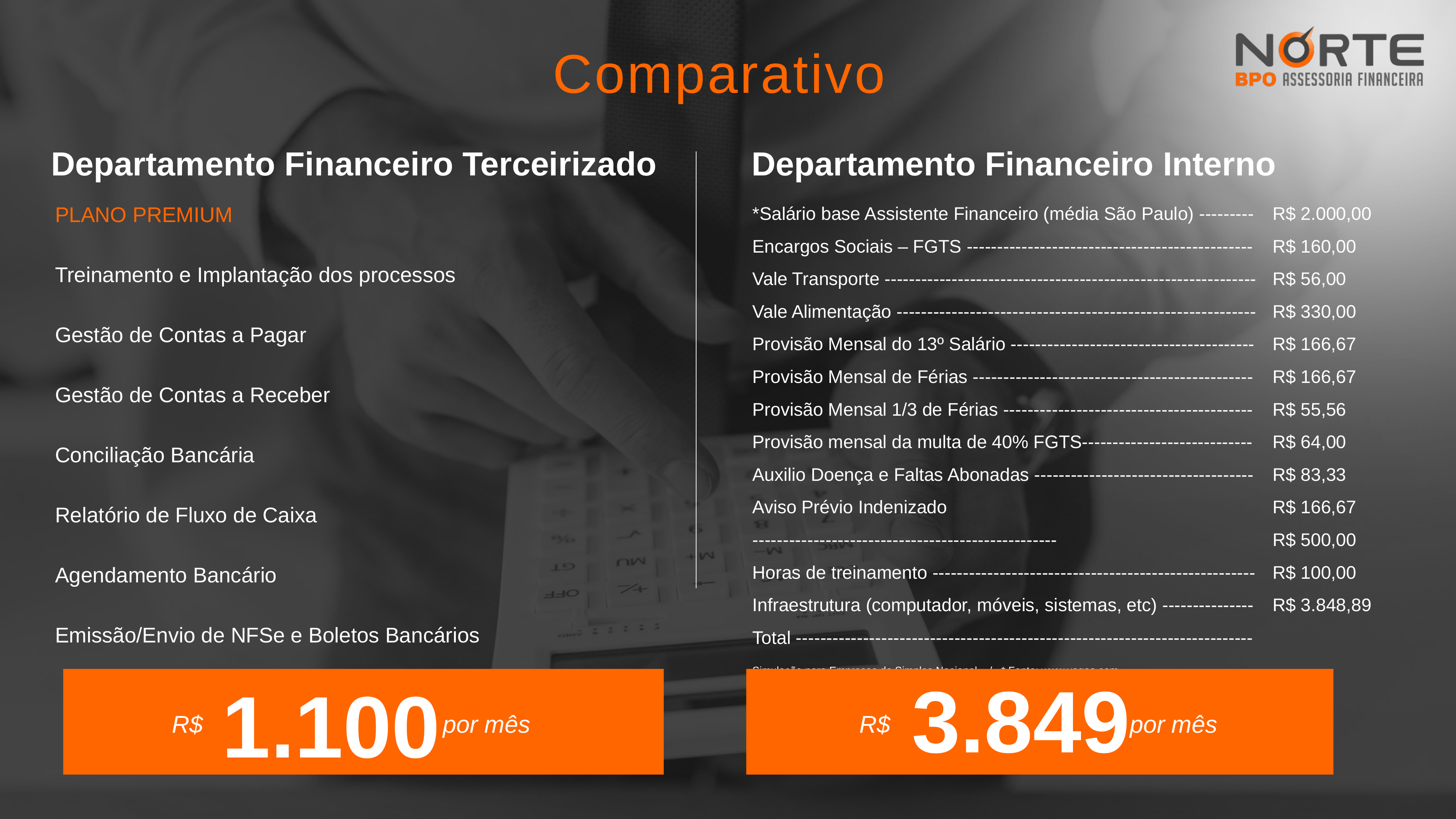

Comparativo
Departamento Financeiro Terceirizado
Departamento Financeiro Interno
PLANO PREMIUM
Treinamento e Implantação dos processos
Gestão de Contas a Pagar
Gestão de Contas a Receber
Conciliação Bancária
Relatório de Fluxo de Caixa
Agendamento Bancário
Emissão/Envio de NFSe e Boletos Bancários
*Salário base Assistente Financeiro (média São Paulo) ---------
Encargos Sociais – FGTS -----------------------------------------------
Vale Transporte -------------------------------------------------------------
Vale Alimentação -----------------------------------------------------------
Provisão Mensal do 13º Salário ----------------------------------------
Provisão Mensal de Férias ----------------------------------------------
Provisão Mensal 1/3 de Férias -----------------------------------------
Provisão mensal da multa de 40% FGTS----------------------------
Auxilio Doença e Faltas Abonadas ------------------------------------
Aviso Prévio Indenizado --------------------------------------------------
Horas de treinamento -----------------------------------------------------
Infraestrutura (computador, móveis, sistemas, etc) ---------------
Total ---------------------------------------------------------------------------
Simulação para Empresas do Simples Nacional    /   * Fonte: www.vagas.com
R$ 2.000,00
R$ 160,00
R$ 56,00
R$ 330,00
R$ 166,67
R$ 166,67
R$ 55,56
R$ 64,00
R$ 83,33
R$ 166,67
R$ 500,00
R$ 100,00
R$ 3.848,89
3.849

R$
por mês
1.100

R$
por mês